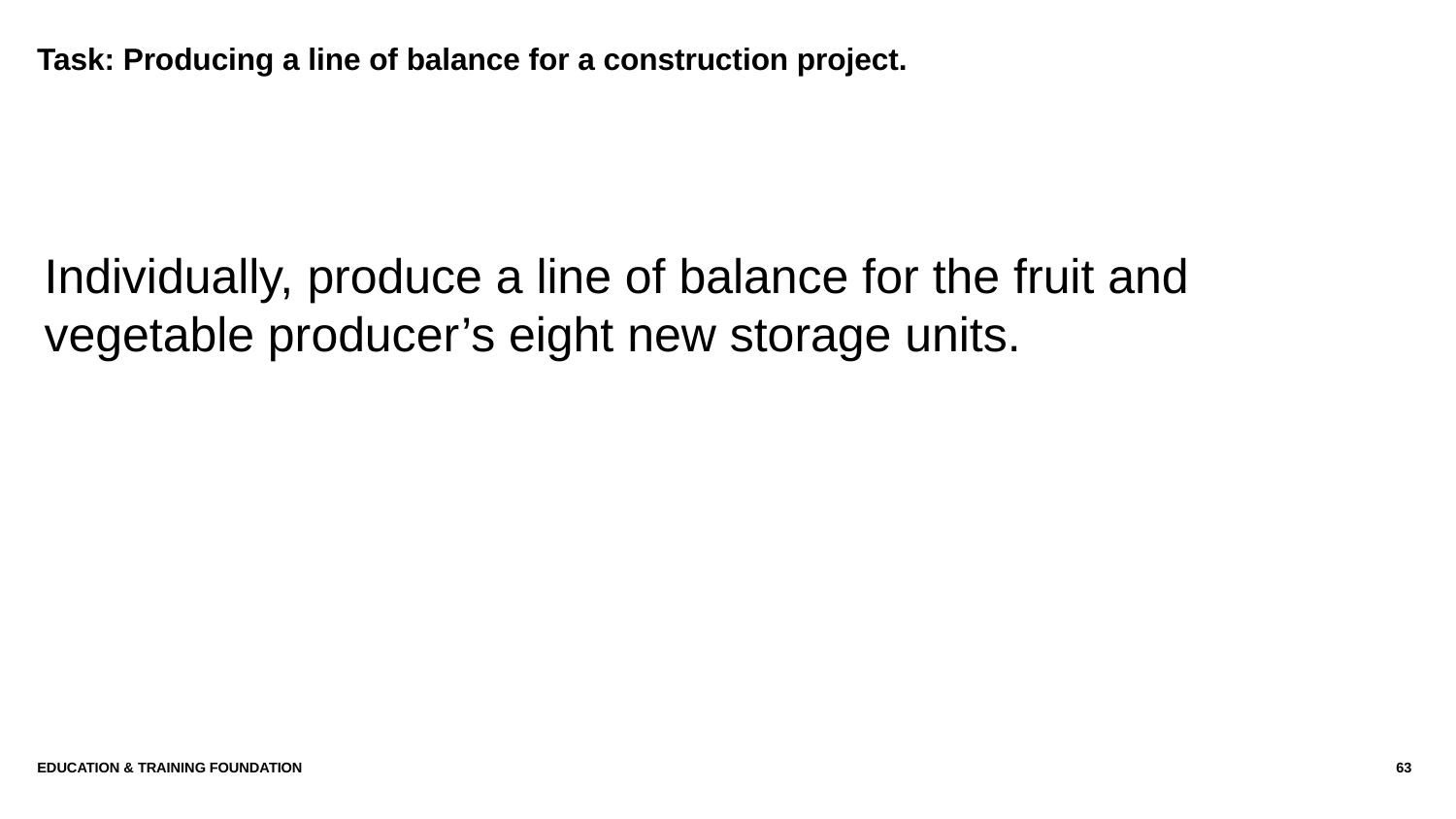

# Task: Producing a line of balance for a construction project.
Individually, produce a line of balance for the fruit and vegetable producer’s eight new storage units.

Education & Training Foundation
63